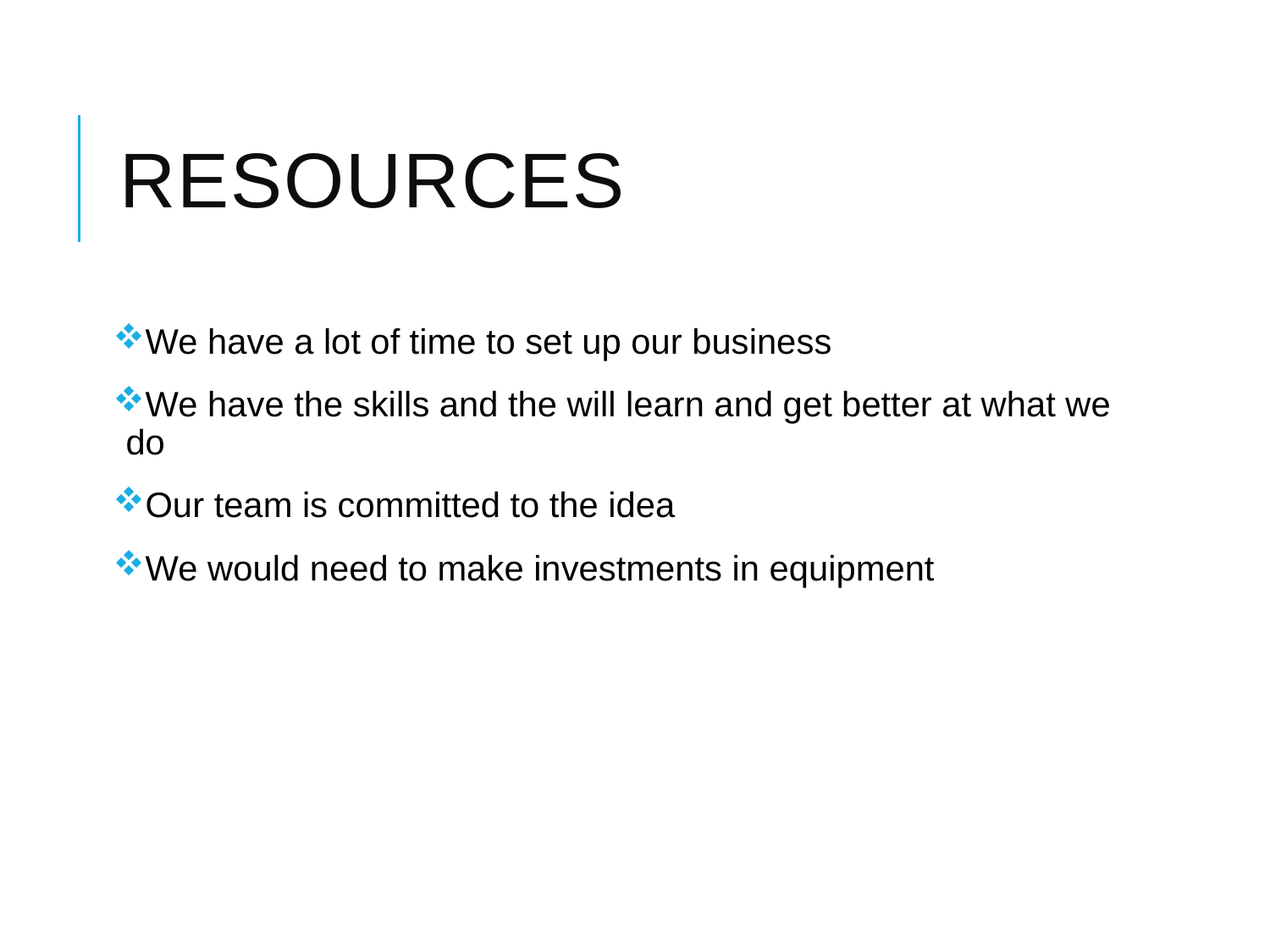

# Resources
We have a lot of time to set up our business
We have the skills and the will learn and get better at what we do
Our team is committed to the idea
We would need to make investments in equipment